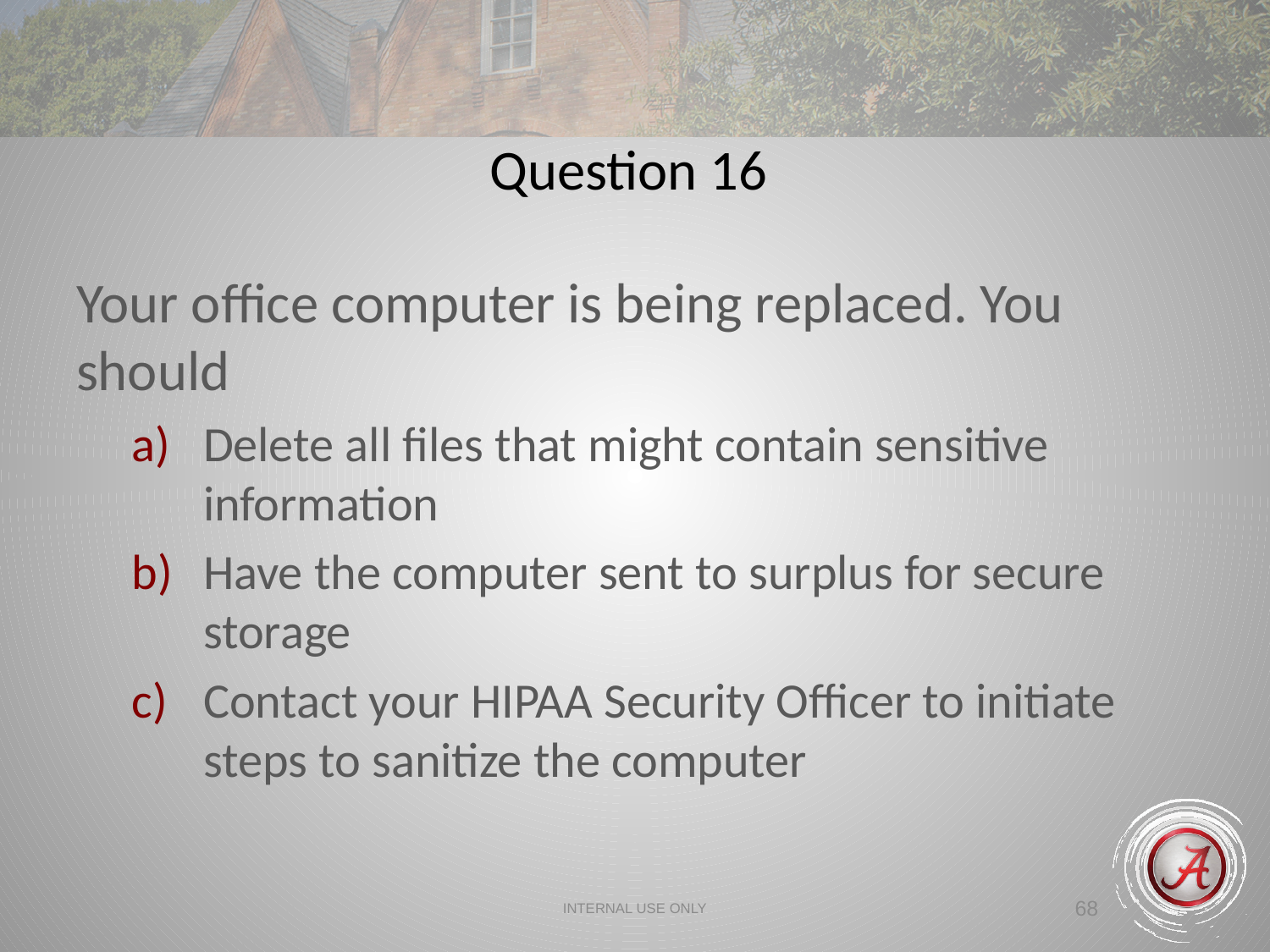

Question 16
Your office computer is being replaced. You should
Delete all files that might contain sensitive information
Have the computer sent to surplus for secure storage
Contact your HIPAA Security Officer to initiate steps to sanitize the computer

INTERNAL USE ONLY
68